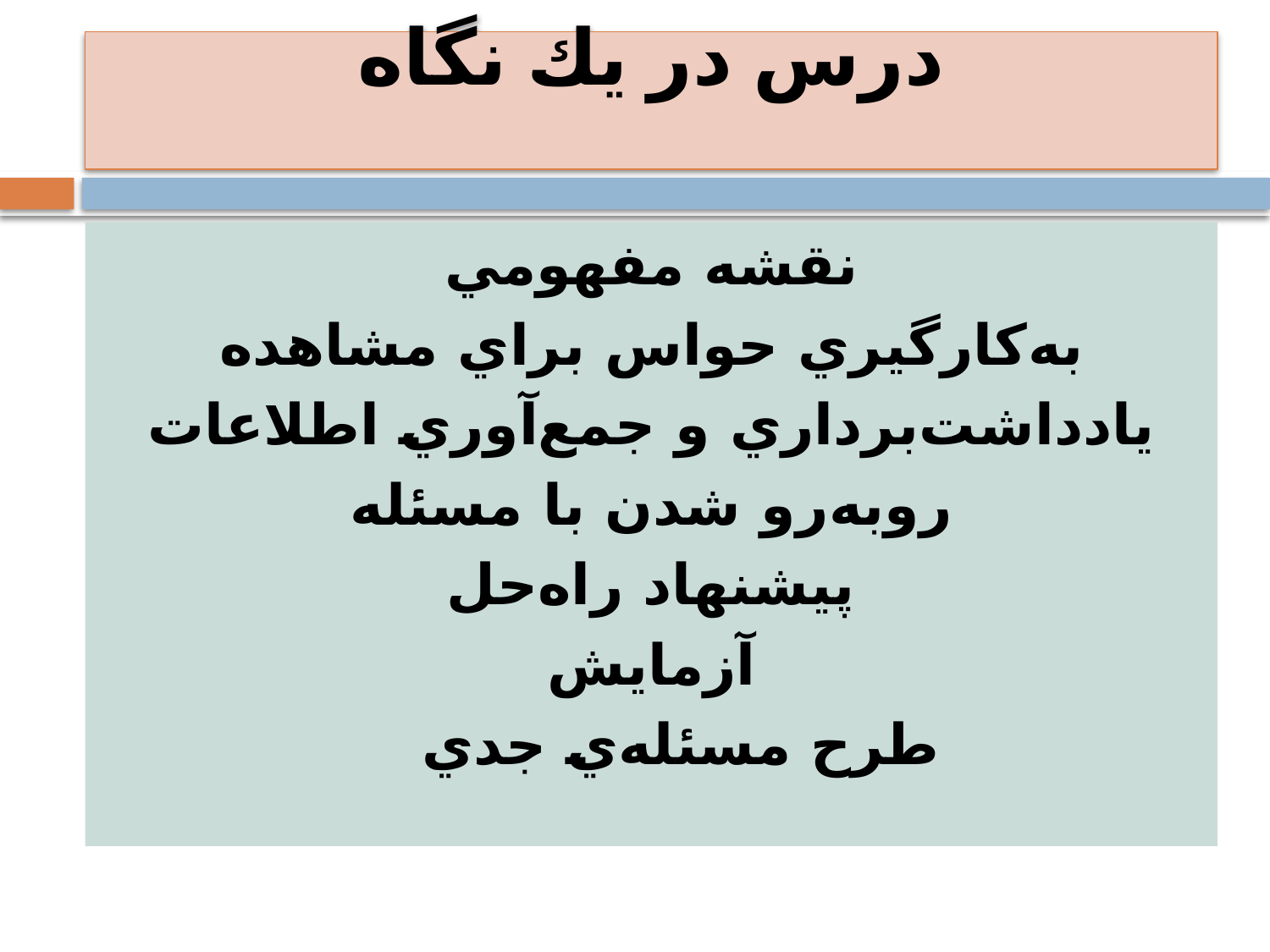

# درس در يك نگاه
نقشه مفهومي
به‌كارگيري حواس براي مشاهده
يادداشت‌برداري و جمع‌آوري اطلاعات
روبه‌رو شدن با مسئله
پيشنهاد راه‌حل
آزمايش
طرح مسئله‌ي جدي